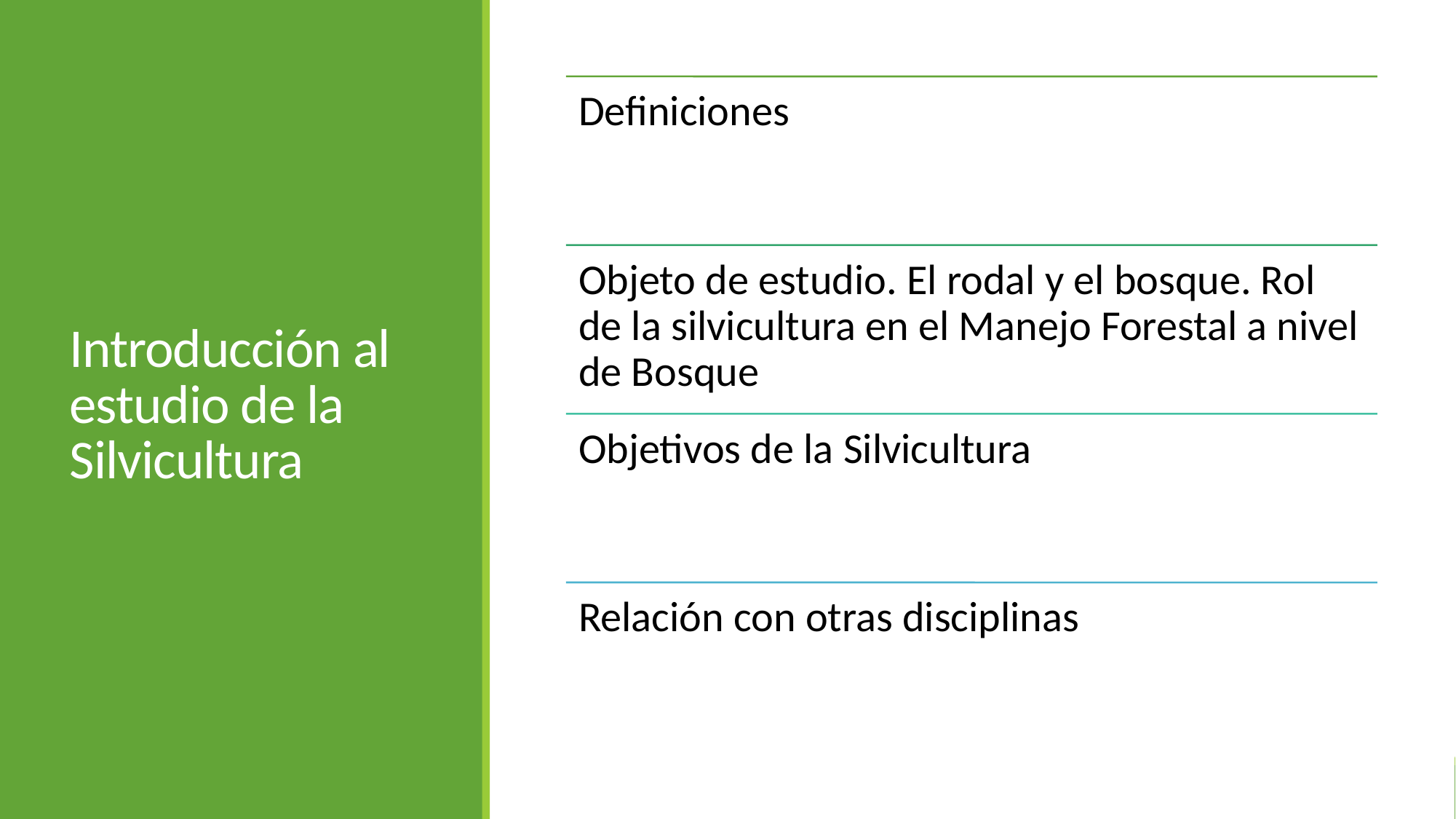

Introducción al estudio de la Silvicultura
Definiciones
Objeto de estudio. El rodal y el bosque. Rol de la silvicultura en el Manejo Forestal a nivel de Bosque
Objetivos de la Silvicultura
Relación con otras disciplinas